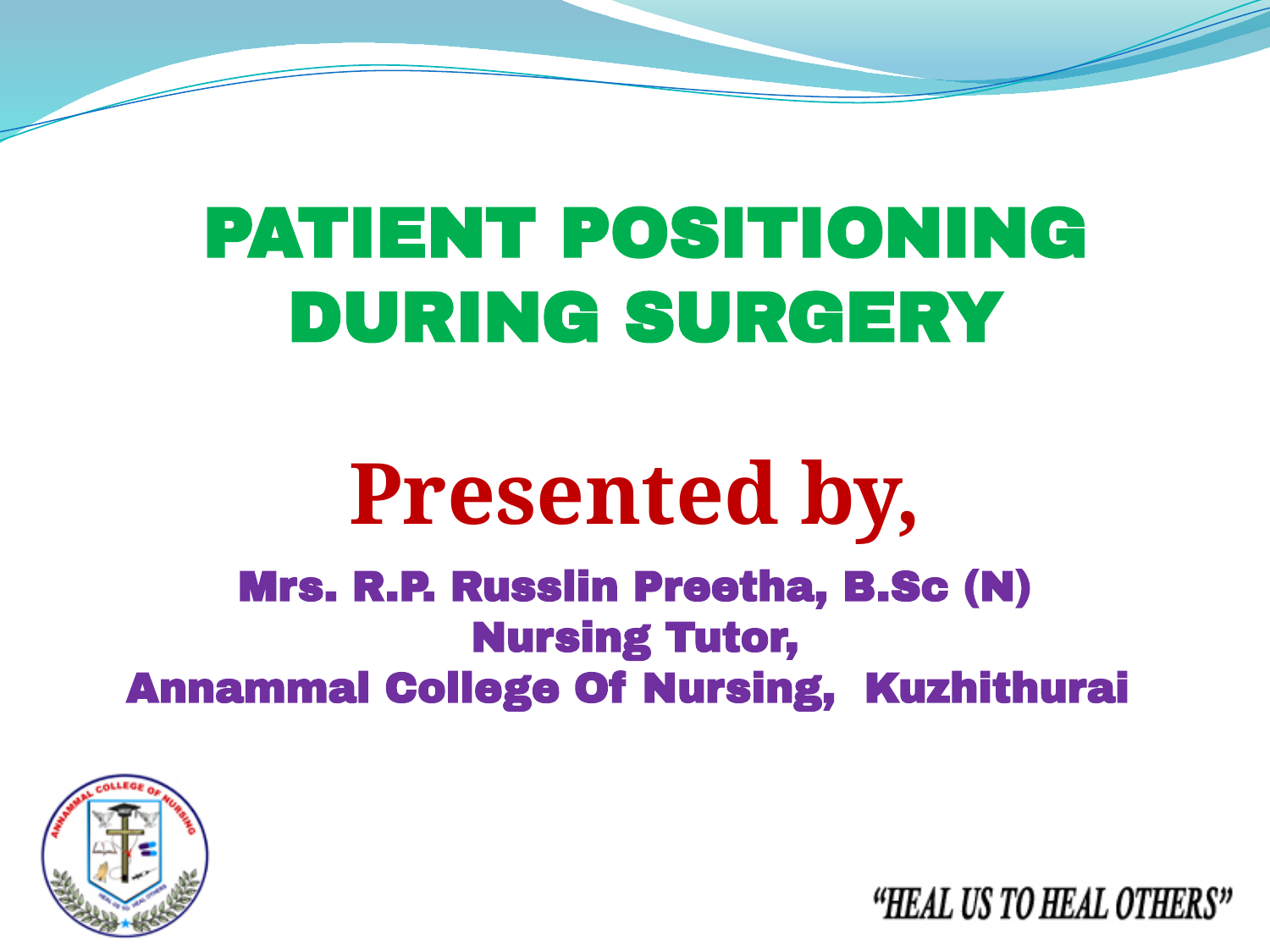

PATIENT POSITIONING DURING SURGERY
Presented by,

Mrs. R.P. Russlin Preetha, B.Sc (N)
Nursing Tutor,
Annammal College Of Nursing,  Kuzhithurai